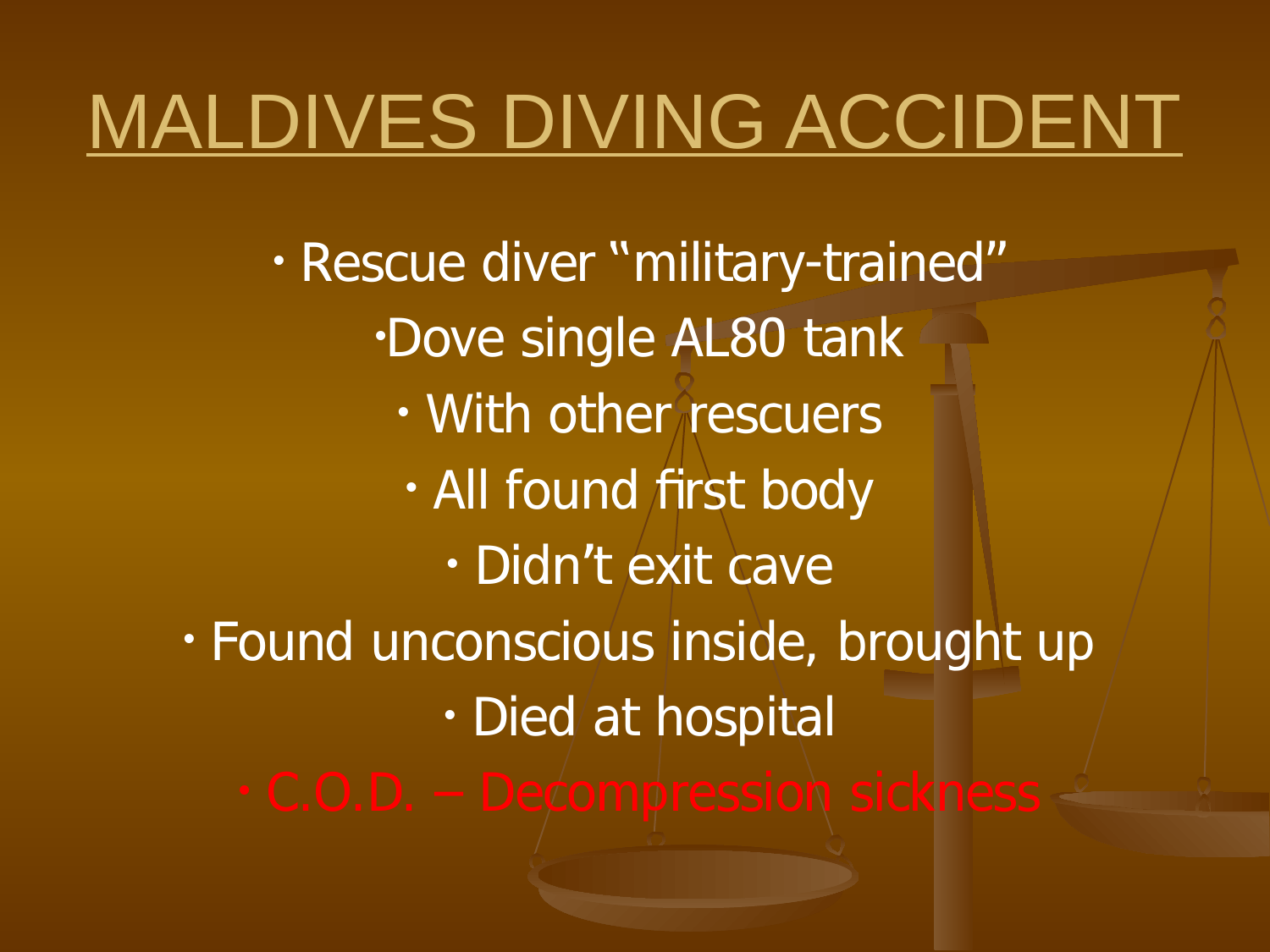

# MALDIVES DIVING ACCIDENT
 Rescue diver “military-trained”
Dove single AL80 tank
 With other rescuers
 All found first body
 Didn’t exit cave
 Found unconscious inside, brought up
 Died at hospital
 C.O.D. – Decompression sickness